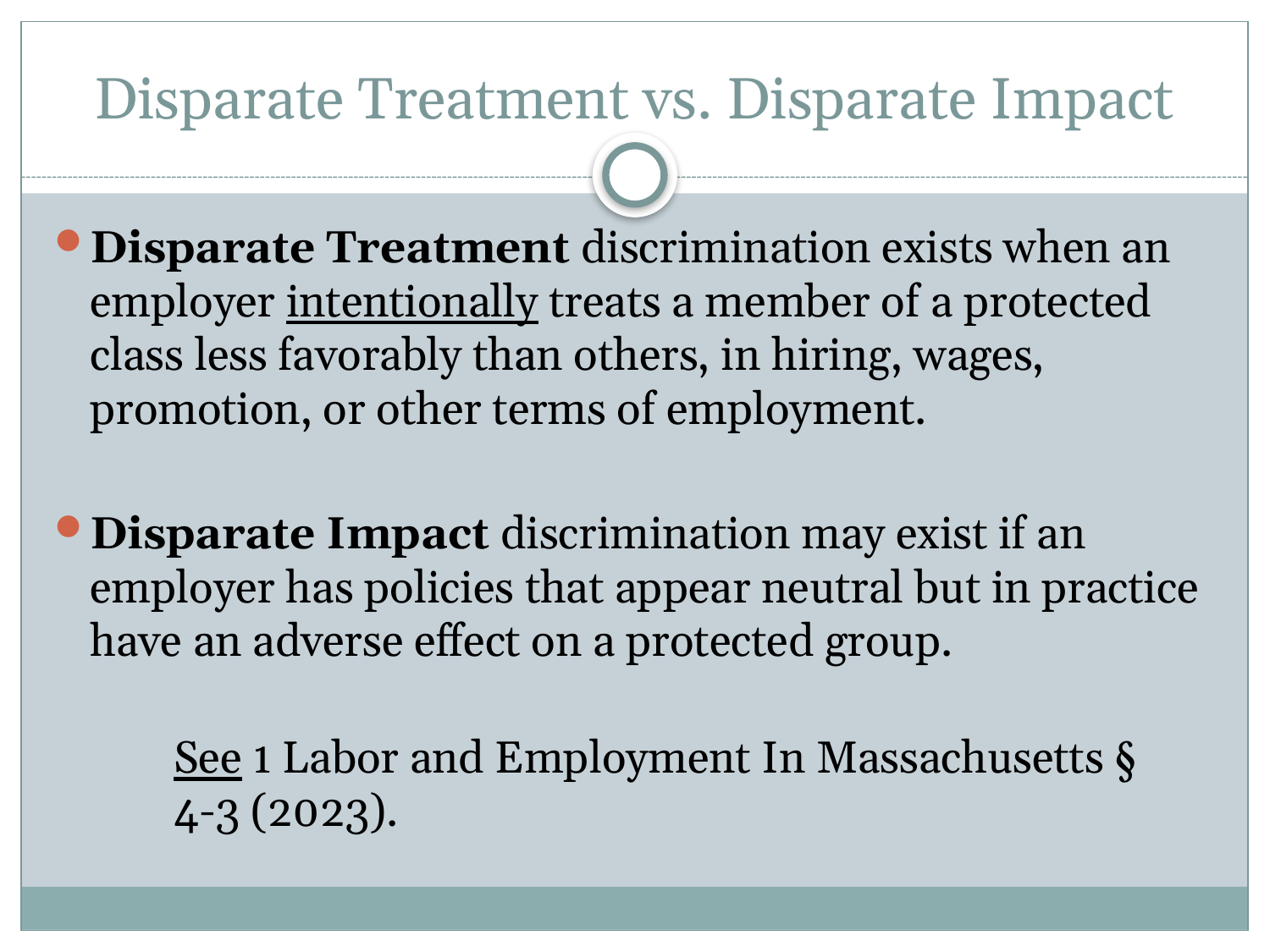

# Disparate Treatment vs. Disparate Impact
Disparate Treatment discrimination exists when an employer intentionally treats a member of a protected class less favorably than others, in hiring, wages, promotion, or other terms of employment.

Disparate Impact discrimination may exist if an employer has policies that appear neutral but in practice have an adverse effect on a protected group.
	See 1 Labor and Employment In Massachusetts § 	4-3 (2023).